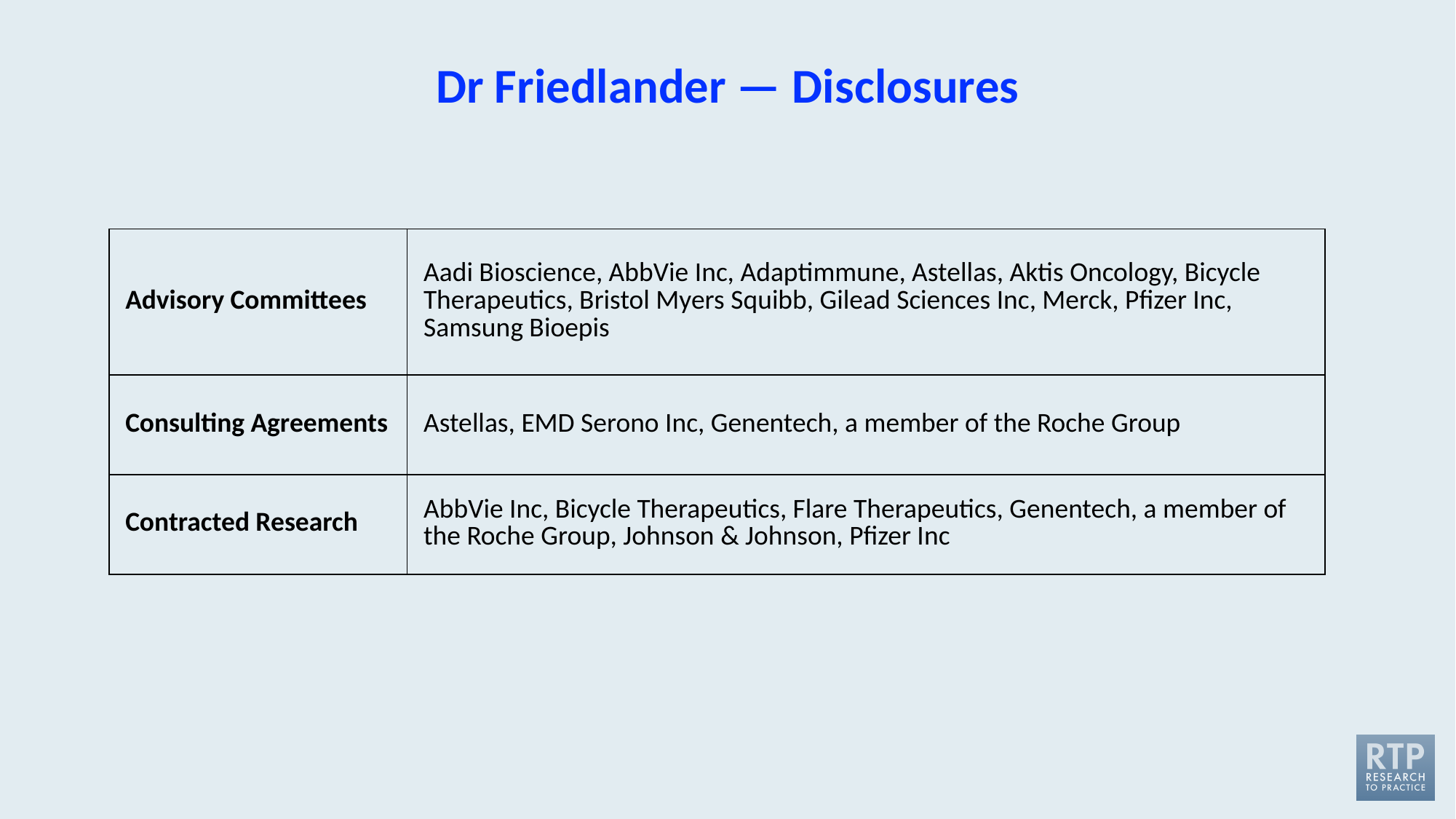

# Dr Friedlander — Disclosures
| Advisory Committees | Aadi Bioscience, AbbVie Inc, Adaptimmune, Astellas, Aktis Oncology, Bicycle Therapeutics, Bristol Myers Squibb, Gilead Sciences Inc, Merck, Pfizer Inc, Samsung Bioepis |
| --- | --- |
| Consulting Agreements | Astellas, EMD Serono Inc, Genentech, a member of the Roche Group |
| Contracted Research | AbbVie Inc, Bicycle Therapeutics, Flare Therapeutics, Genentech, a member of the Roche Group, Johnson & Johnson, Pfizer Inc |